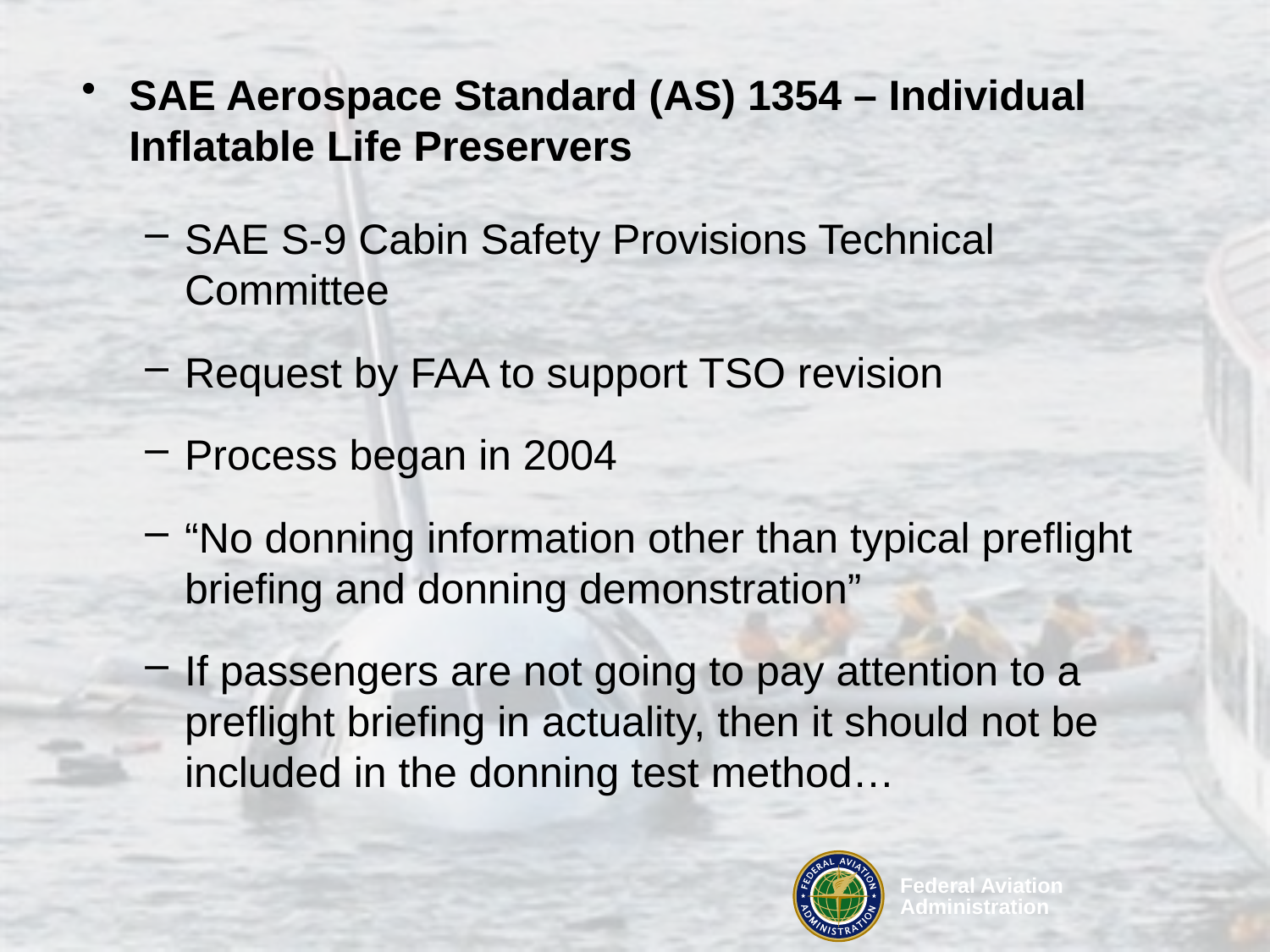

SAE Aerospace Standard (AS) 1354 – Individual Inflatable Life Preservers
SAE S-9 Cabin Safety Provisions Technical Committee
Request by FAA to support TSO revision
Process began in 2004
“No donning information other than typical preflight briefing and donning demonstration”
If passengers are not going to pay attention to a preflight briefing in actuality, then it should not be included in the donning test method…

5